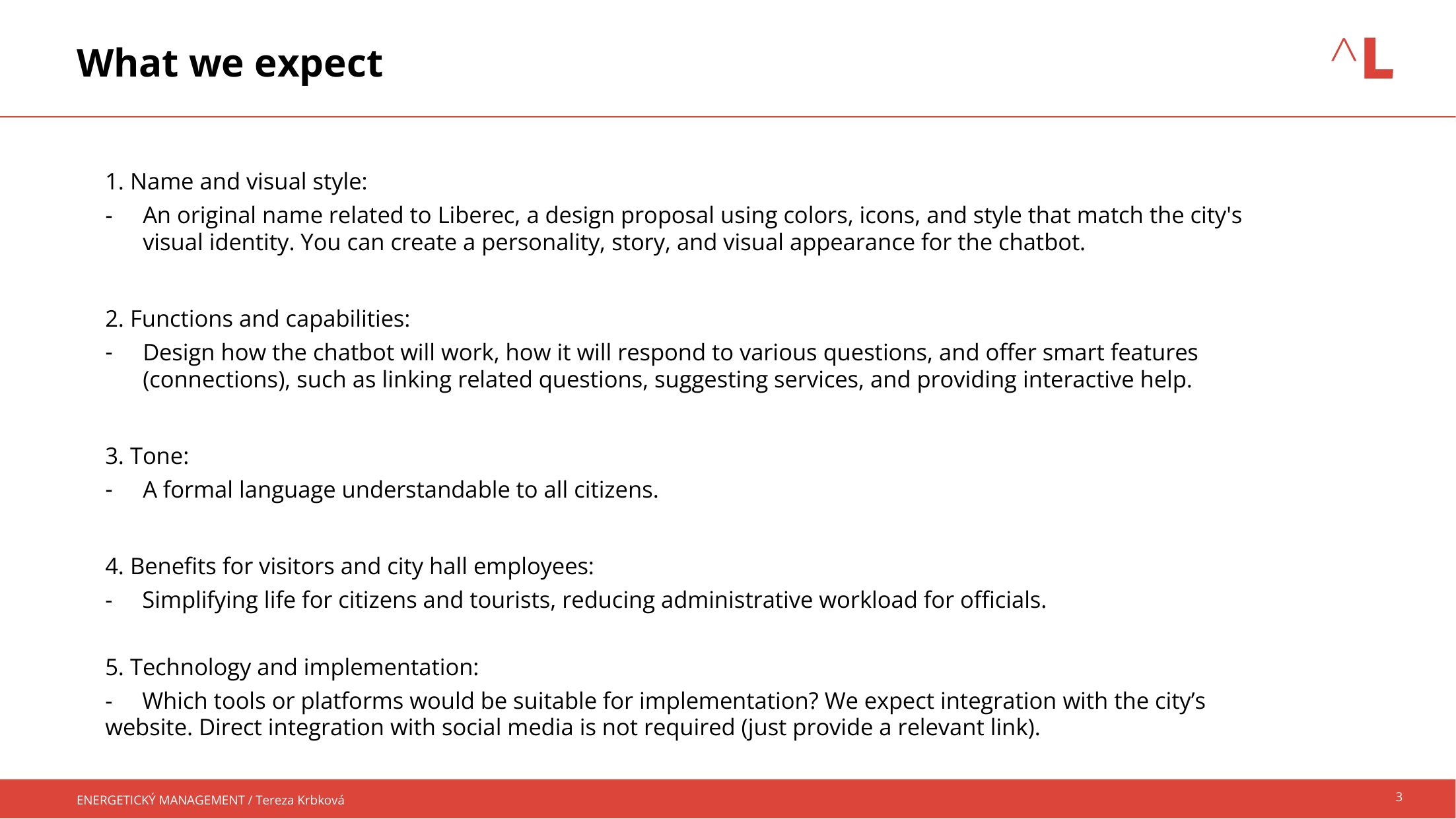

# What we expect

1. Name and visual style:
An original name related to Liberec, a design proposal using colors, icons, and style that match the city's visual identity. You can create a personality, story, and visual appearance for the chatbot.

2. Functions and capabilities:
Design how the chatbot will work, how it will respond to various questions, and offer smart features (connections), such as linking related questions, suggesting services, and providing interactive help.

3. Tone:
A formal language understandable to all citizens.

4. Benefits for visitors and city hall employees:
-     Simplifying life for citizens and tourists, reducing administrative workload for officials.

5. Technology and implementation:
-     Which tools or platforms would be suitable for implementation? We expect integration with the city’s website. Direct integration with social media is not required (just provide a relevant link).

3
ENERGETICKÝ MANAGEMENT / Tereza Krbková